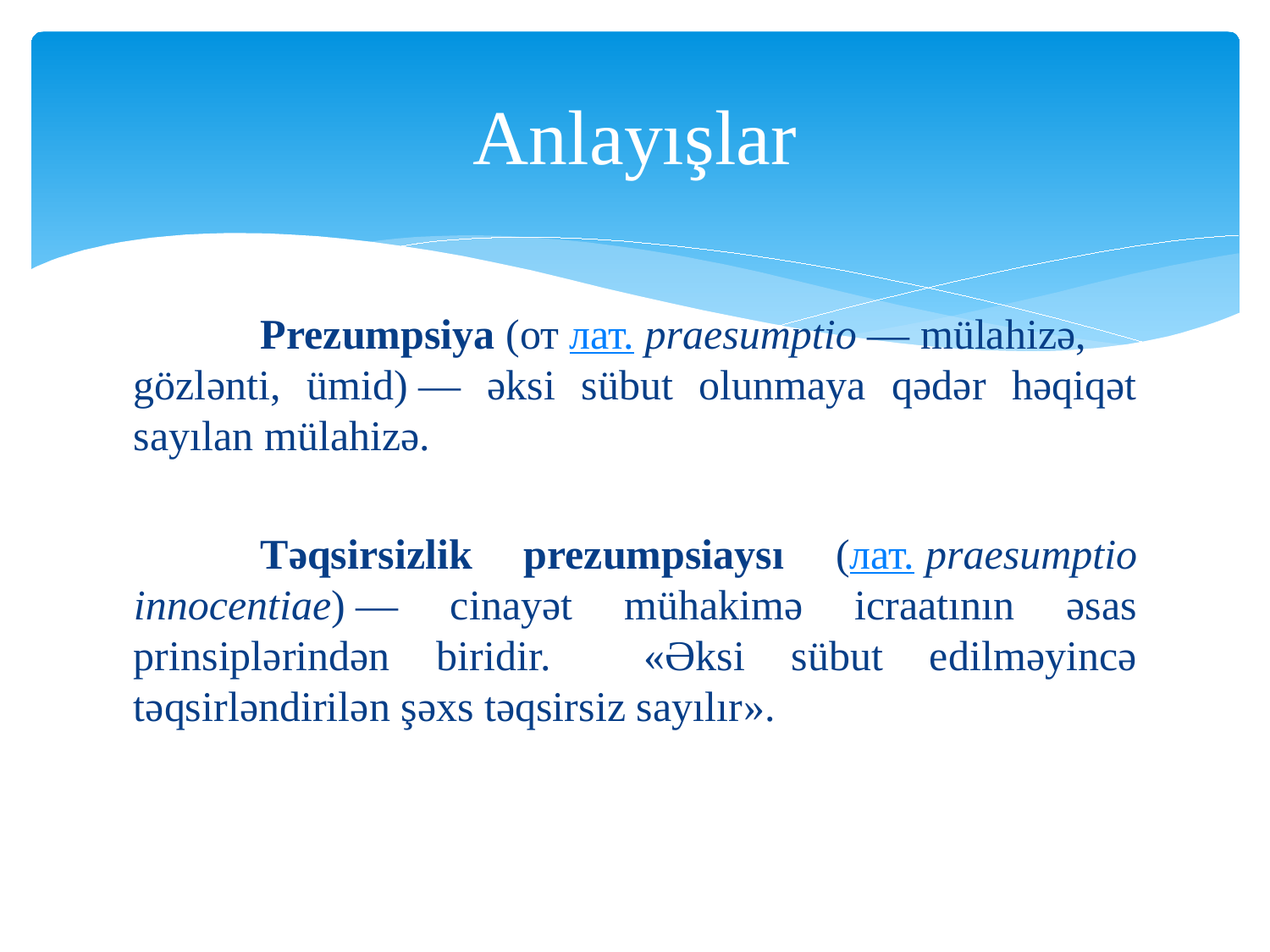

# Anlayışlar

	Prezumpsiya (от лат. praesumptio — mülahizə, gözlənti, ümid) — əksi sübut olunmaya qədər həqiqət sayılan mülahizə.

	Təqsirsizlik prezumpsiaysı (лат. praesumptio innocentiae) — cinayət mühakimə icraatının əsas prinsiplərindən biridir.  «Əksi sübut edilməyincə təqsirləndirilən şəxs təqsirsiz sayılır».